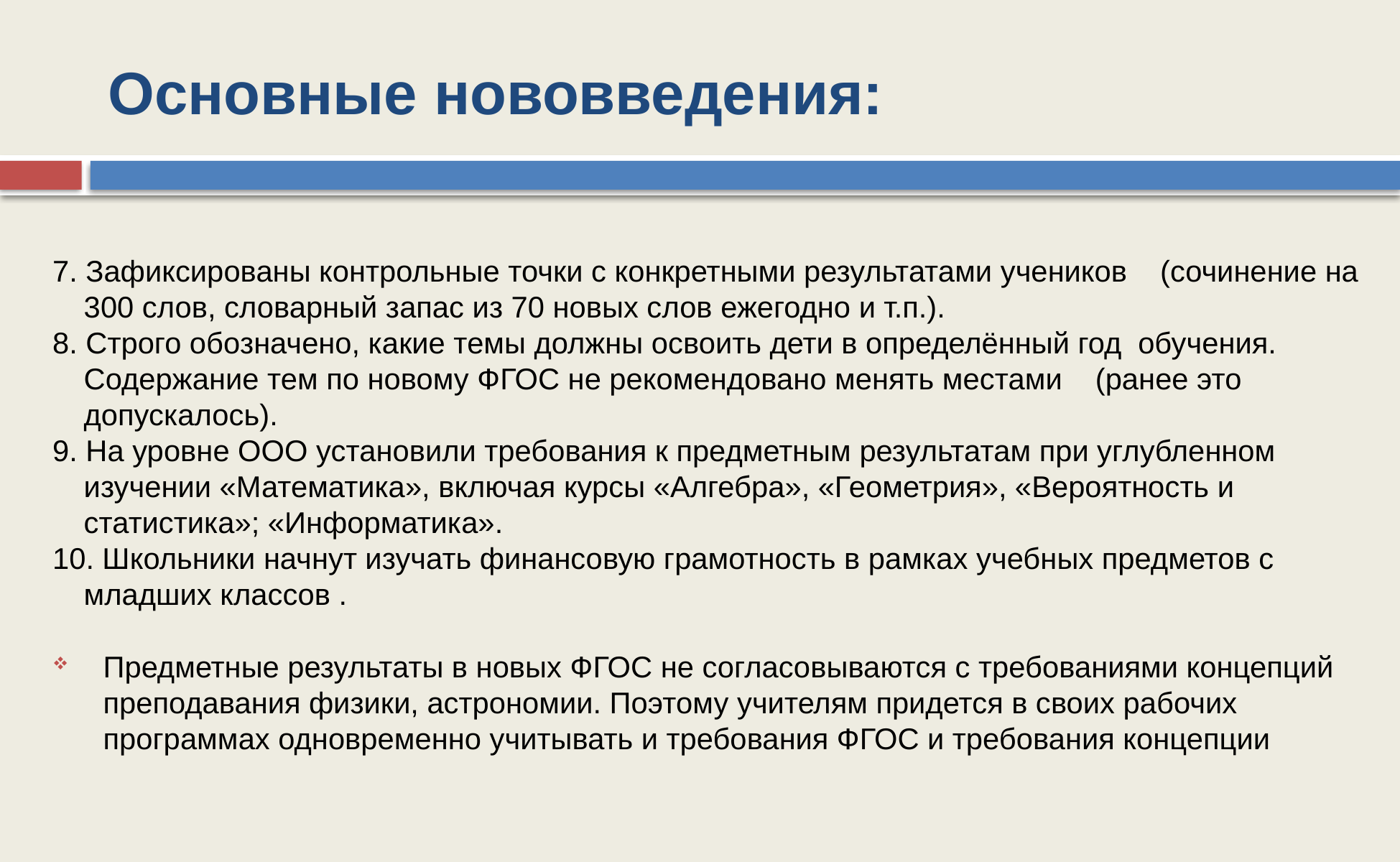

# Основные нововведения:

7. Зафиксированы контрольные точки с конкретными результатами учеников    (сочинение на 300 слов, словарный запас из 70 новых слов ежегодно и т.п.).
8. Строго обозначено, какие темы должны освоить дети в определённый год  обучения. Содержание тем по новому ФГОС не рекомендовано менять местами    (ранее это допускалось).
9. На уровне ООО установили требования к предметным результатам при углубленном изучении «Математика», включая курсы «Алгебра», «Геометрия», «Вероятность и статистика»; «Информатика».
10. Школьники начнут изучать финансовую грамотность в рамках учебных предметов с младших классов .

Предметные результаты в новых ФГОС не согласовываются с требованиями концепций преподавания физики, астрономии. Поэтому учителям придется в своих рабочих программах одновременно учитывать и требования ФГОС и требования концепции